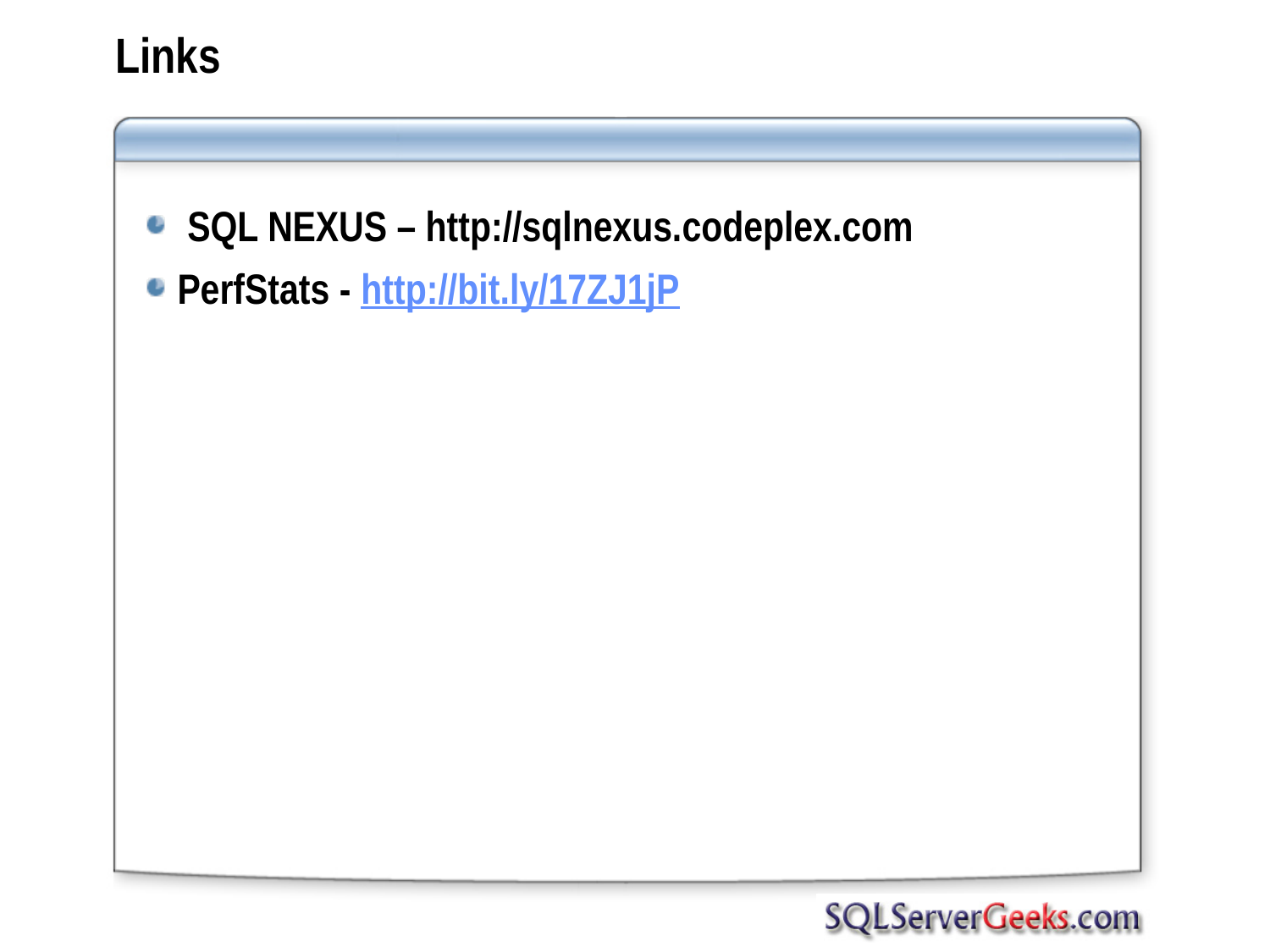

# Links
 SQL NEXUS – http://sqlnexus.codeplex.com
PerfStats - http://bit.ly/17ZJ1jP